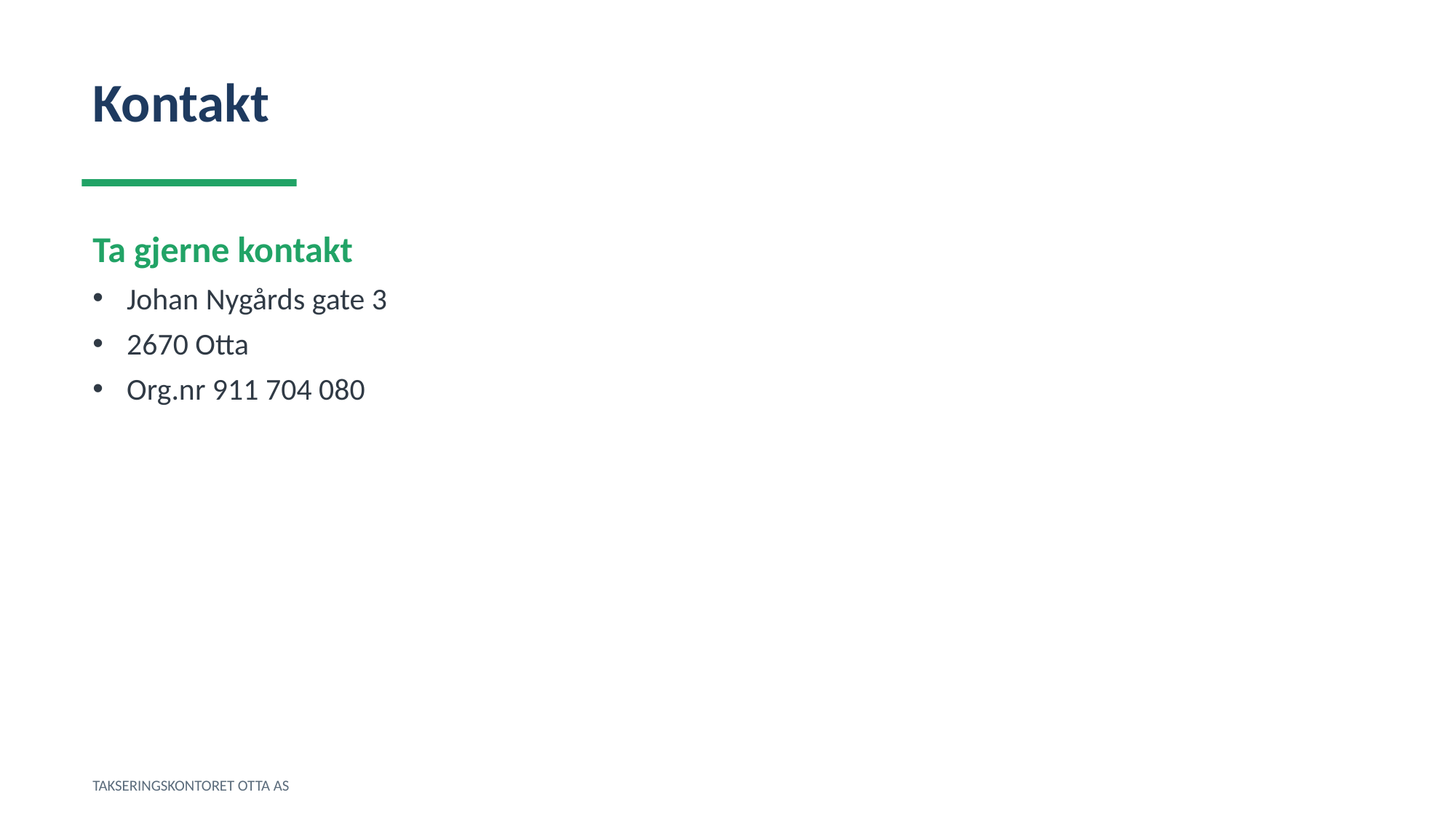

Kontakt

Ta gjerne kontakt
Johan Nygårds gate 3
2670 Otta
Org.nr 911 704 080
TAKSERINGSKONTORET OTTA AS